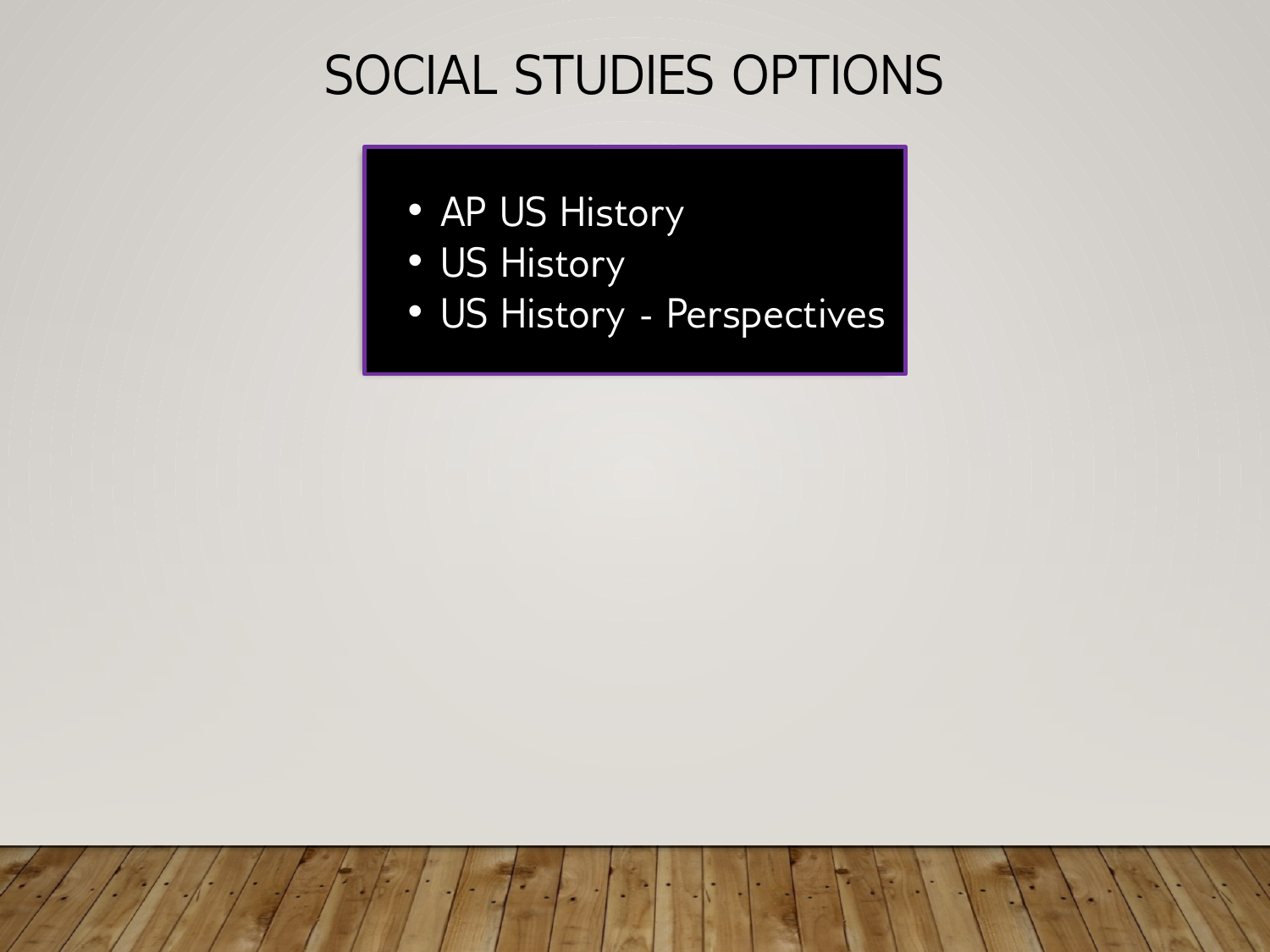

Social studies options
AP US History
US History
US History - Perspectives